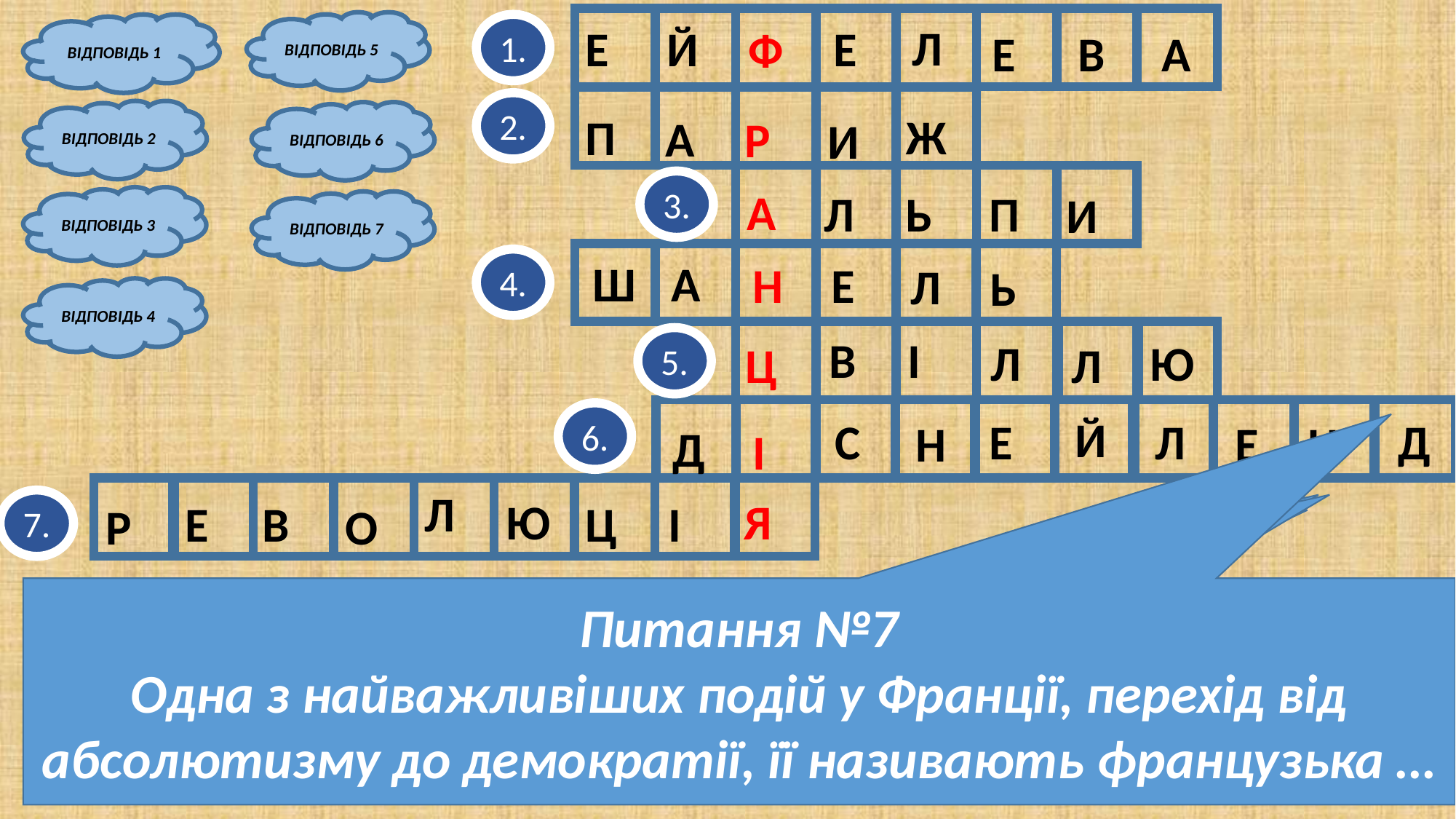

Л
Е
Й
Е
Ф
Е
В
А
ВІДПОВІДЬ 5
ВІДПОВІДЬ 1
1.
2.
ВІДПОВІДЬ 2
Ж
П
А
Р
И
ВІДПОВІДЬ 6
3.
А
Ь
П
Л
И
ВІДПОВІДЬ 3
ВІДПОВІДЬ 7
Ш
А
Е
Н
Л
Ь
4.
ВІДПОВІДЬ 4
В
І
Л
Ю
Л
Ц
5.
6.
Й
С
Е
Л
Д
Н
Е
Н
Д
І
Л
Ю
Я
Ц
І
Е
В
О
Р
7.
Питання №7
Одна з найважливіших подій у Франції, перехід від абсолютизму до демократії, її називають французька …
Питання №5
Французький делікатесний сир з …
Питання №6
Популярний і високоприбутковий парк розваг, світ мультфільмів і казок
Питання №4
Коко …

Питання №2
Столиця Франції
Питання №3
Найвища гірська система Європи
Питання №1
Як називається вежа в столиці Франції?